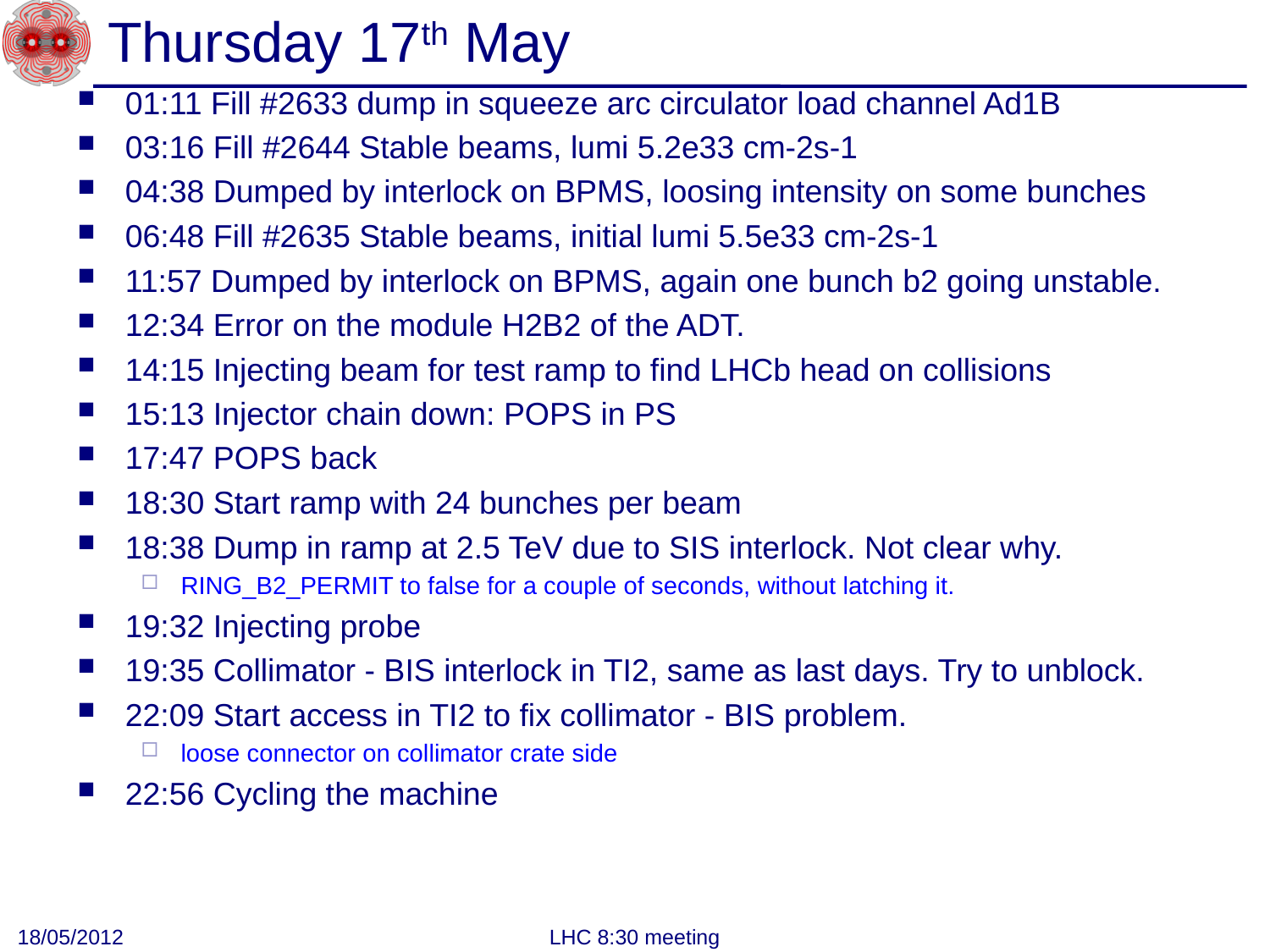

# Thursday 17th May
01:11 Fill #2633 dump in squeeze arc circulator load channel Ad1B
03:16 Fill #2644 Stable beams, lumi 5.2e33 cm-2s-1
04:38 Dumped by interlock on BPMS, loosing intensity on some bunches
06:48 Fill #2635 Stable beams, initial lumi 5.5e33 cm-2s-1
11:57 Dumped by interlock on BPMS, again one bunch b2 going unstable.
12:34 Error on the module H2B2 of the ADT.
14:15 Injecting beam for test ramp to find LHCb head on collisions
15:13 Injector chain down: POPS in PS
17:47 POPS back
18:30 Start ramp with 24 bunches per beam
18:38 Dump in ramp at 2.5 TeV due to SIS interlock. Not clear why.
RING_B2_PERMIT to false for a couple of seconds, without latching it.
19:32 Injecting probe
19:35 Collimator - BIS interlock in TI2, same as last days. Try to unblock.
22:09 Start access in TI2 to fix collimator - BIS problem.
loose connector on collimator crate side
22:56 Cycling the machine

18/05/2012
LHC 8:30 meeting